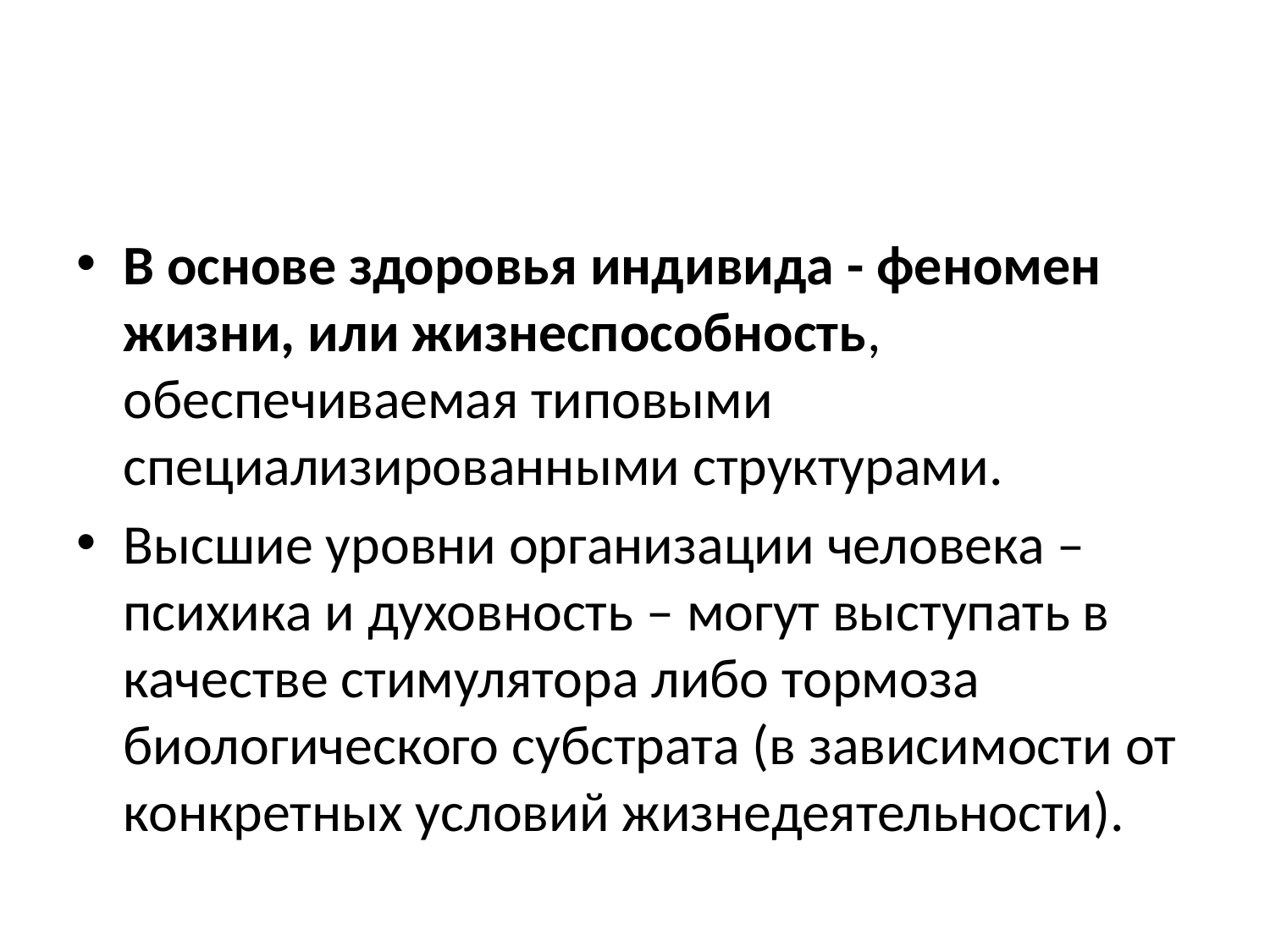

#
В основе здоровья индивида - феномен жизни, или жизнеспособность, обеспечиваемая типовыми специализированными структурами.
Высшие уровни организации человека – психика и духовность – могут выступать в качестве стимулятора либо тормоза биологического субстрата (в зависимости от конкретных условий жизнедеятельности).